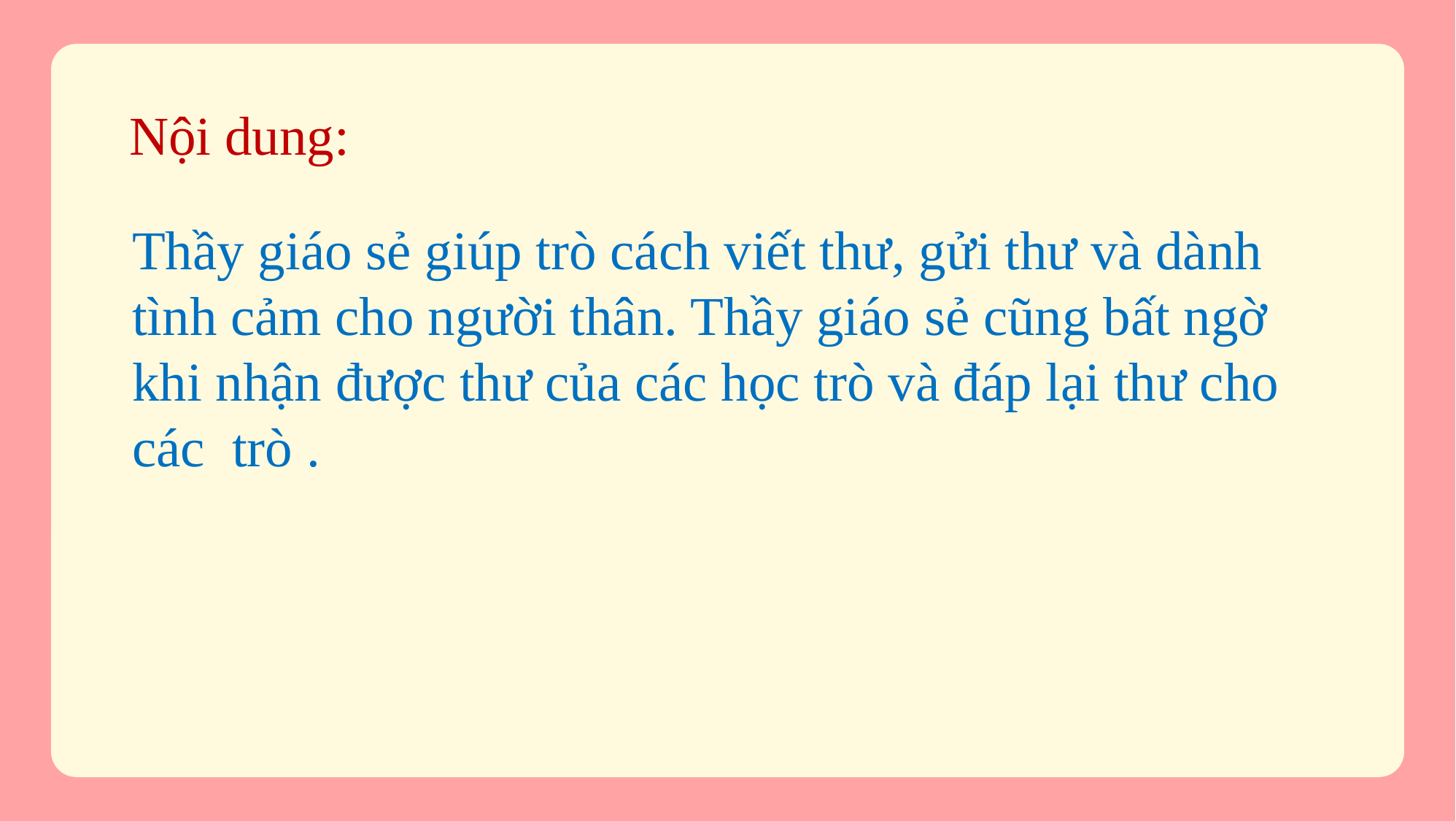

# Nội dung:
Thầy giáo sẻ giúp trò cách viết thư, gửi thư và dành tình cảm cho người thân. Thầy giáo sẻ cũng bất ngờ khi nhận được thư của các học trò và đáp lại thư cho các  trò .